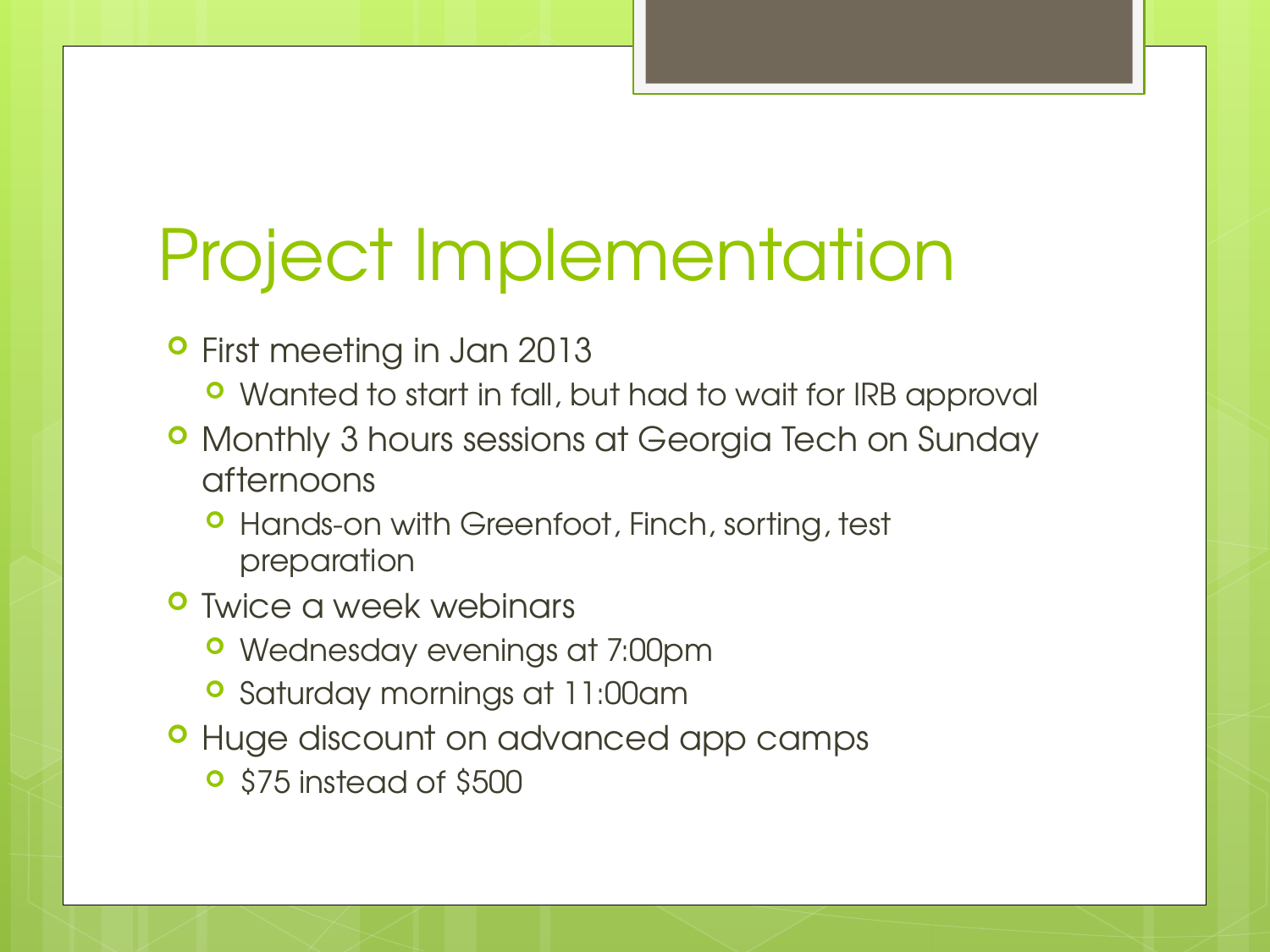

# Project Implementation
First meeting in Jan 2013
Wanted to start in fall, but had to wait for IRB approval
Monthly 3 hours sessions at Georgia Tech on Sunday afternoons
Hands-on with Greenfoot, Finch, sorting, test preparation
Twice a week webinars
Wednesday evenings at 7:00pm
Saturday mornings at 11:00am
Huge discount on advanced app camps
$75 instead of $500